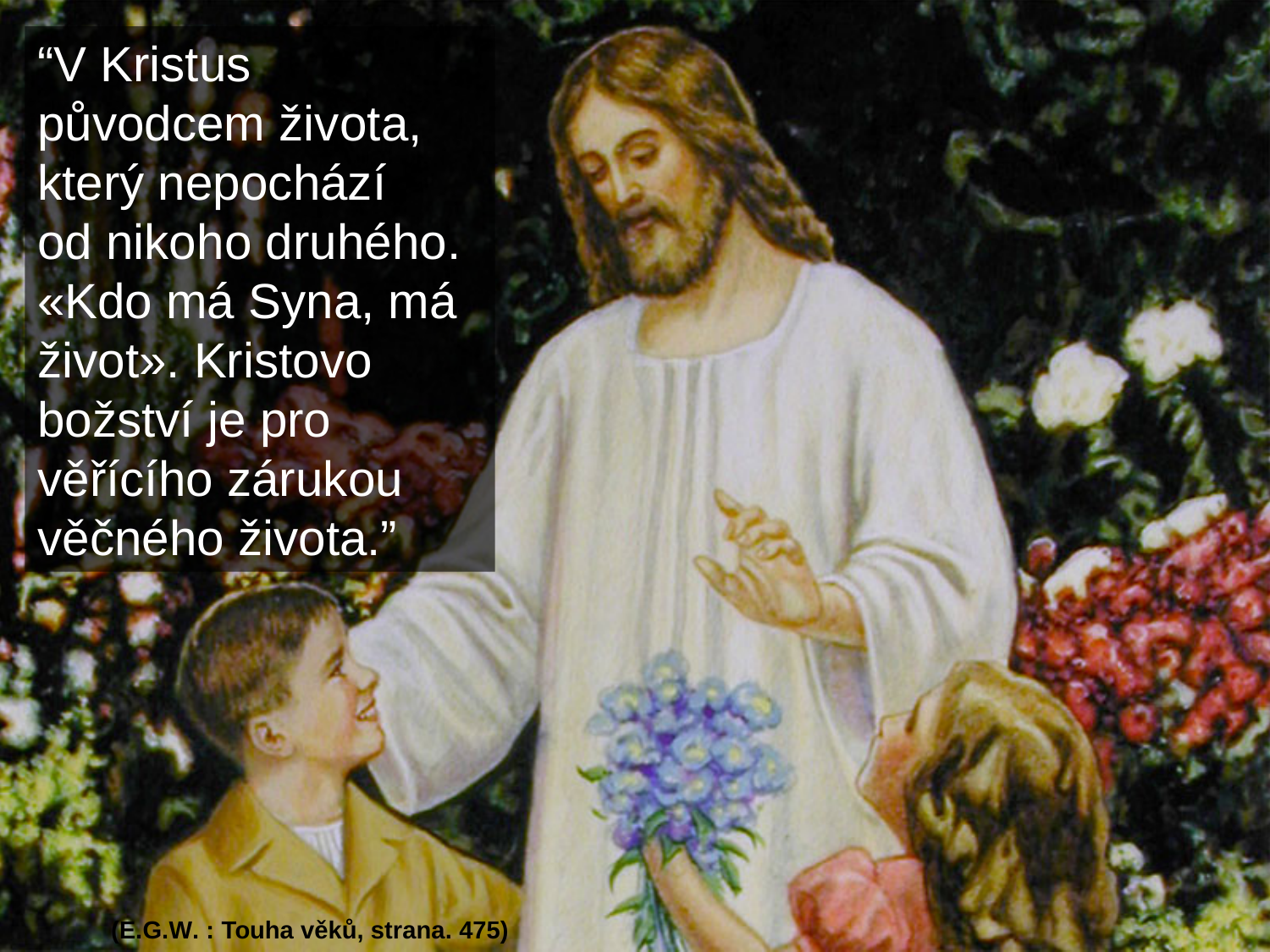

“V Kristus původcem života, který nepochází    od nikoho druhého. «Kdo má Syna, má život». Kristovo božství je pro věřícího zárukou věčného života.”
(E.G.W. : Touha věků, strana. 475)